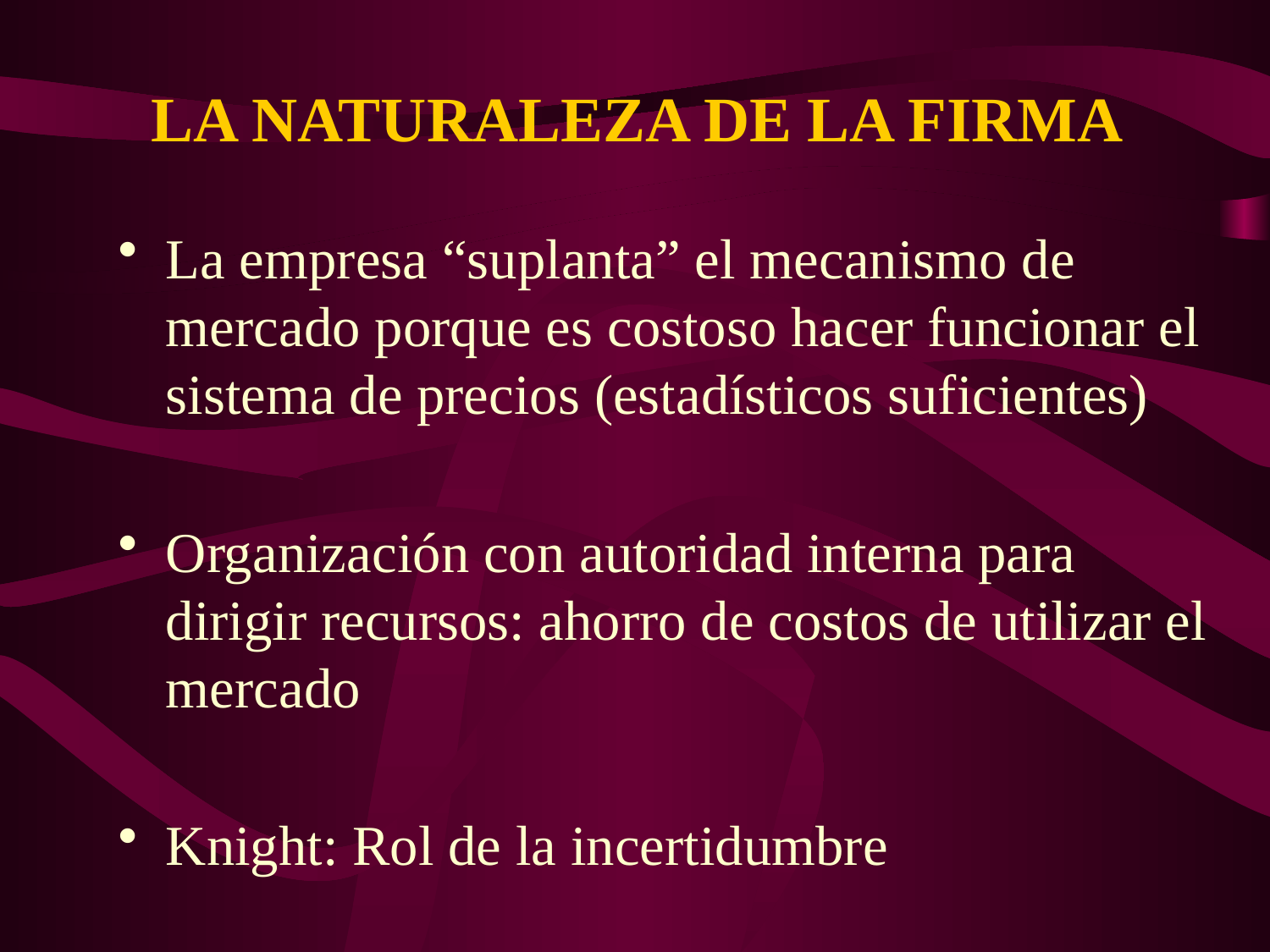

# LA NATURALEZA DE LA FIRMA
La empresa “suplanta” el mecanismo de mercado porque es costoso hacer funcionar el sistema de precios (estadísticos suficientes)

Organización con autoridad interna para dirigir recursos: ahorro de costos de utilizar el mercado

Knight: Rol de la incertidumbre